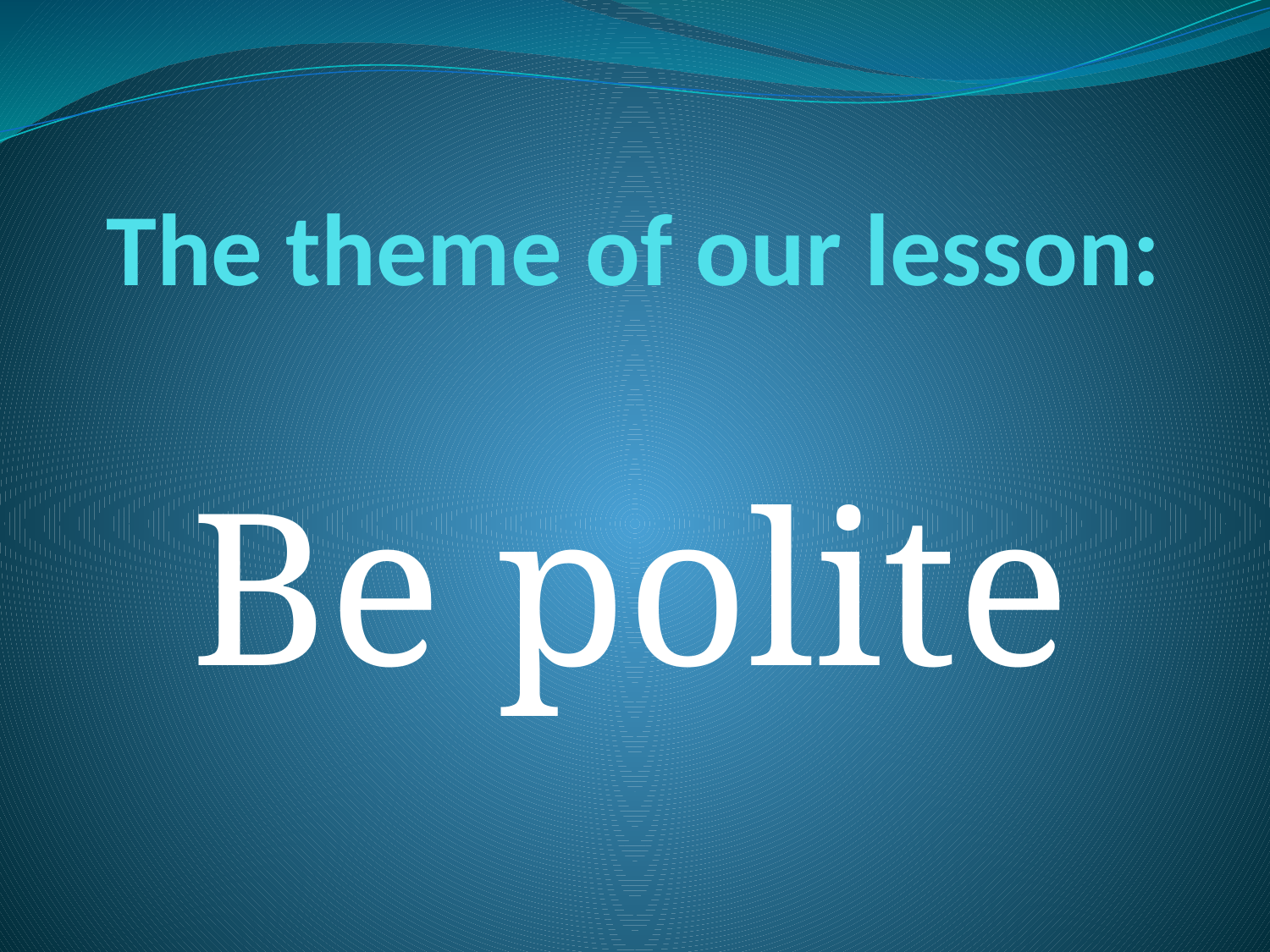

# The theme of our lesson:
Be polite